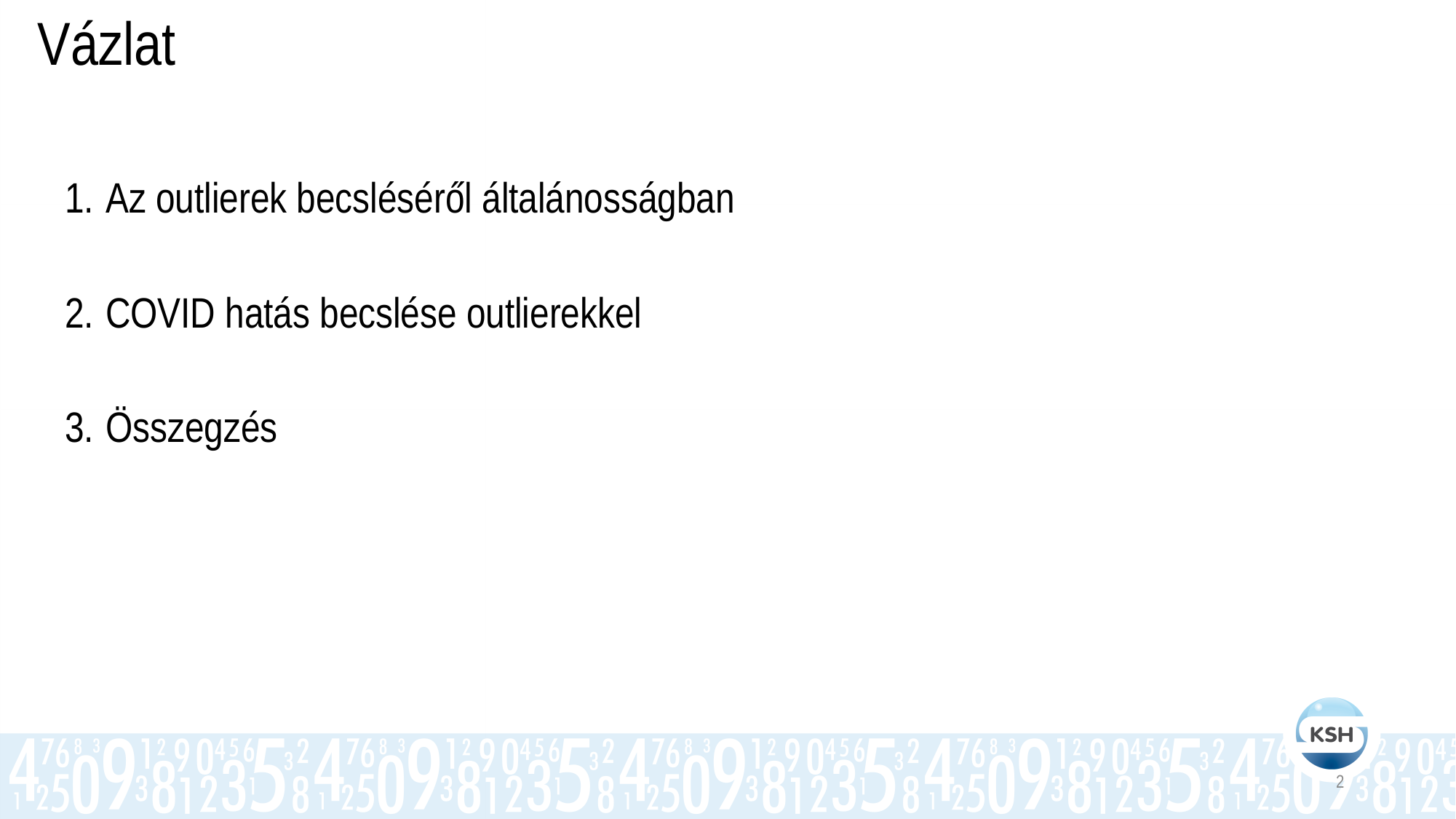

# Vázlat
Az outlierek becsléséről általánosságban
COVID hatás becslése outlierekkel
Összegzés
2